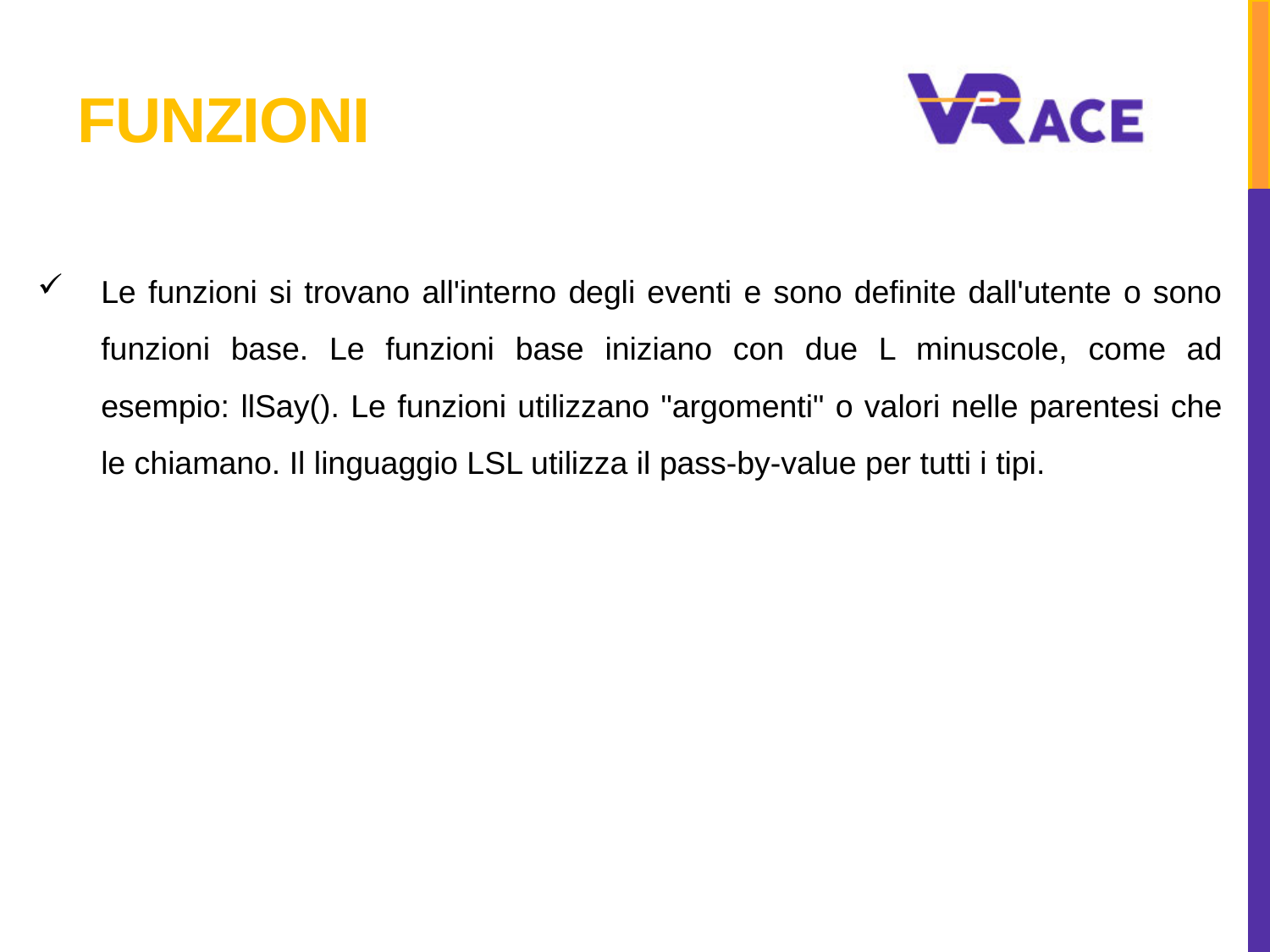

# FUNzioni
Le funzioni si trovano all'interno degli eventi e sono definite dall'utente o sono funzioni base. Le funzioni base iniziano con due L minuscole, come ad esempio: llSay(). Le funzioni utilizzano "argomenti" o valori nelle parentesi che le chiamano. Il linguaggio LSL utilizza il pass-by-value per tutti i tipi.